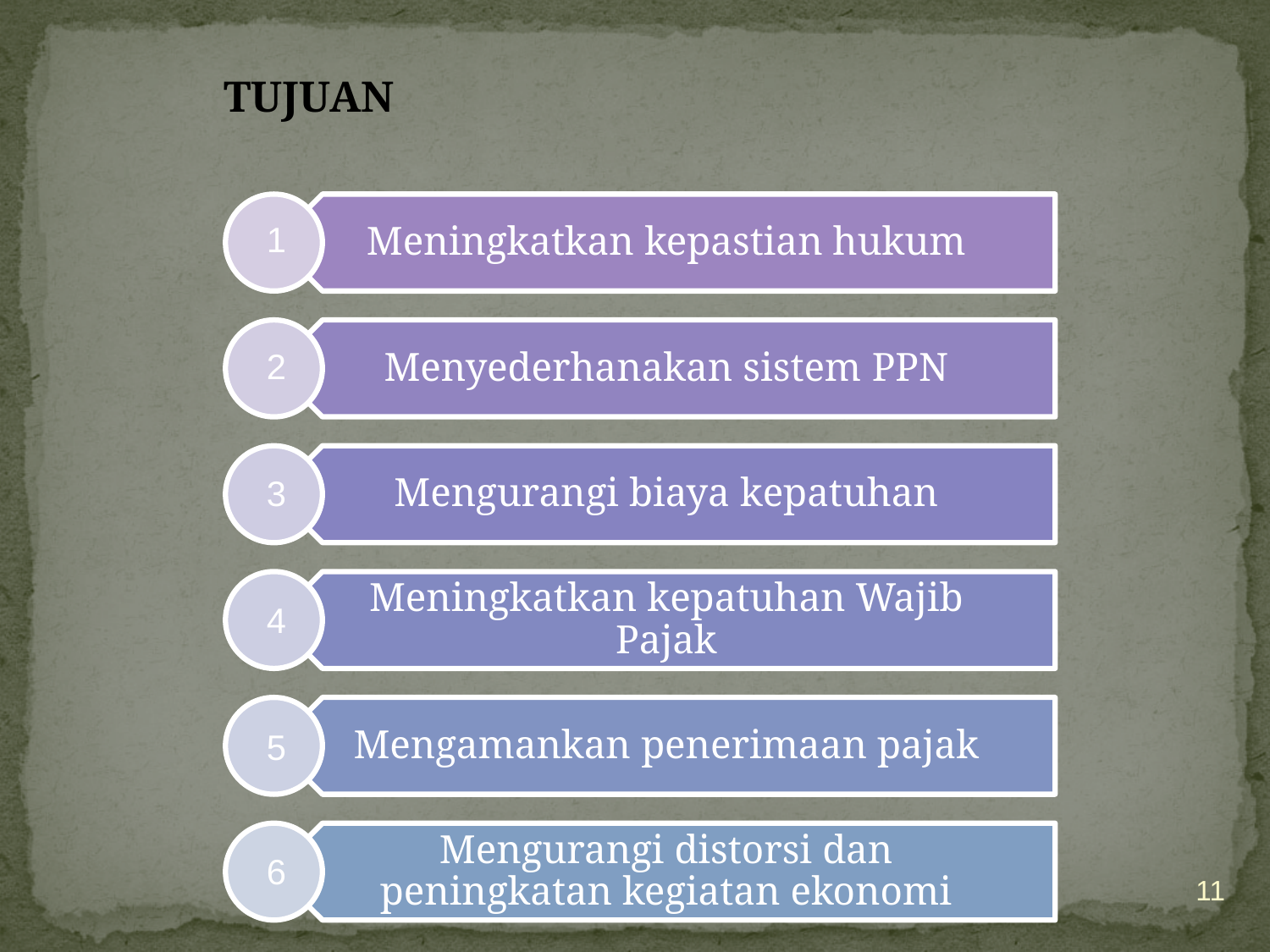

TUJUAN
Meningkatkan kepastian hukum
Menyederhanakan sistem PPN
Mengurangi biaya kepatuhan
Meningkatkan kepatuhan Wajib Pajak
Mengamankan penerimaan pajak
Mengurangi distorsi dan peningkatan kegiatan ekonomi
1
2
3
4
5
6
11